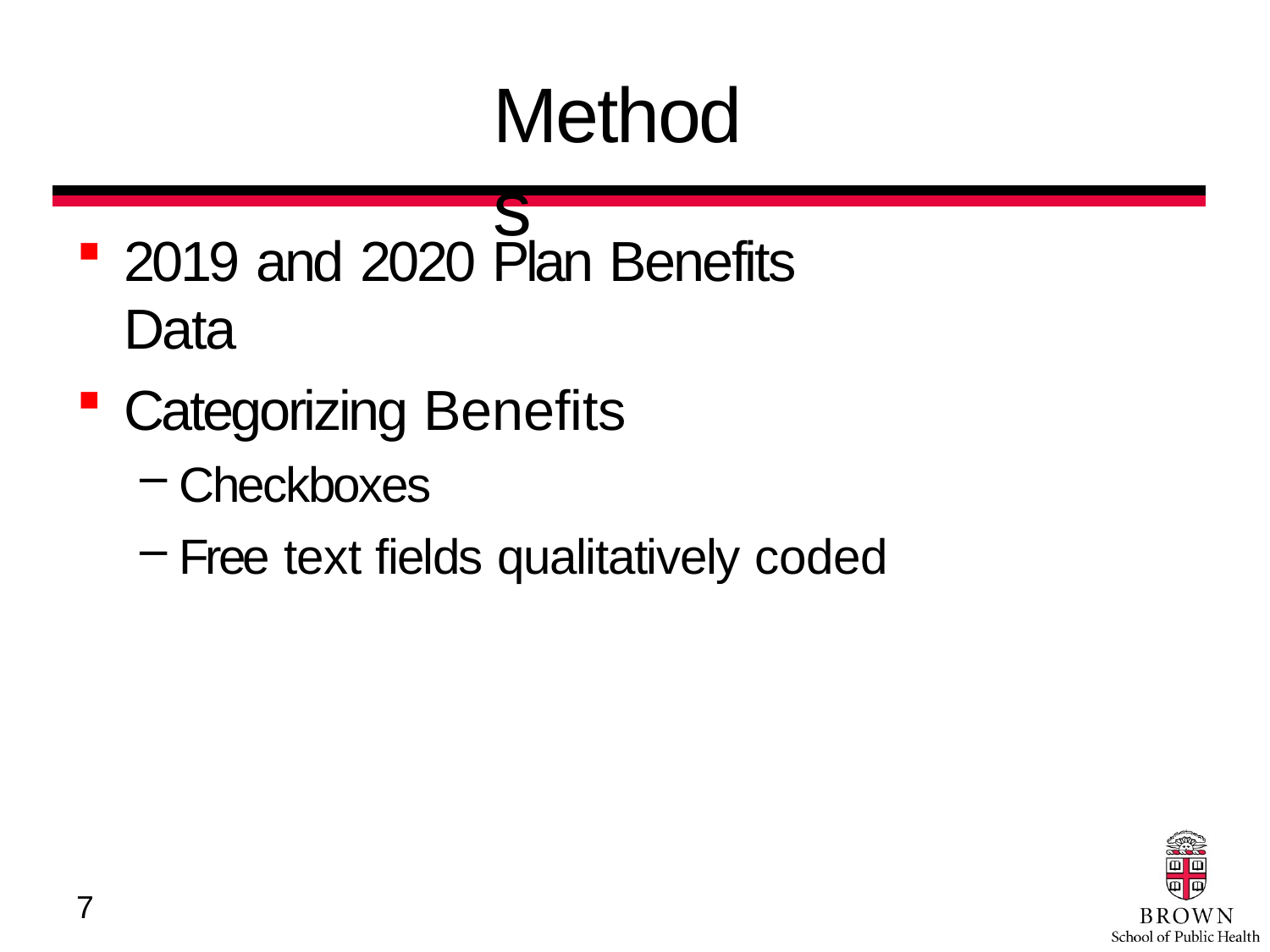

# Methods
2019 and 2020 Plan Benefits Data
Categorizing Benefits
Checkboxes
Free text fields qualitatively coded
7